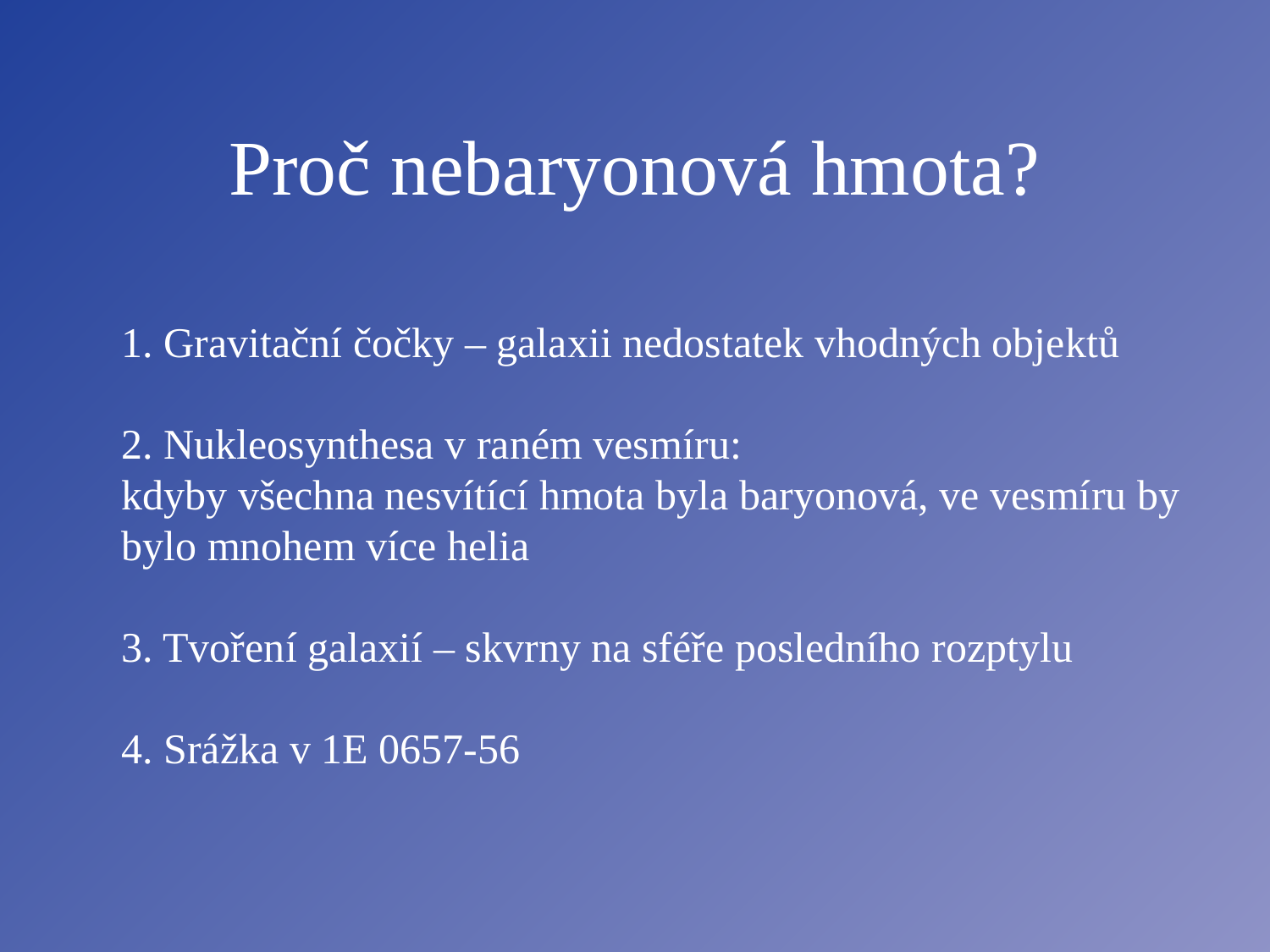

Proč nebaryonová hmota?
1. Gravitační čočky – galaxii nedostatek vhodných objektů

2. Nukleosynthesa v raném vesmíru:
kdyby všechna nesvítící hmota byla baryonová, ve vesmíru by
bylo mnohem více helia

3. Tvoření galaxií – skvrny na sféře posledního rozptylu

4. Srážka v 1E 0657-56